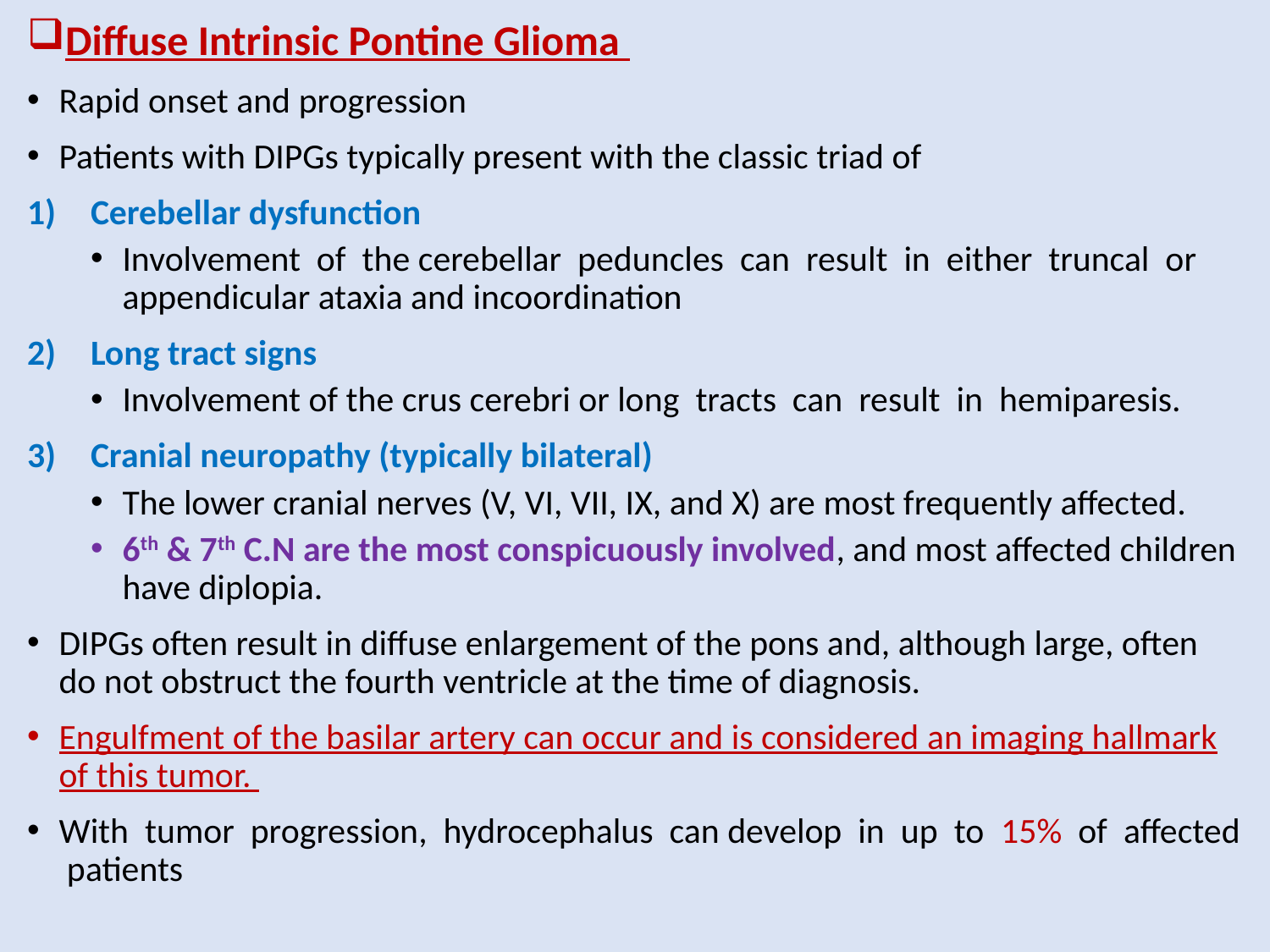

Diffuse Intrinsic Pontine Glioma
Rapid onset and progression
Patients with DIPGs typically present with the classic triad of
Cerebellar dysfunction
Involvement  of  the cerebellar  peduncles  can  result  in  either  truncal  or  appendicular ataxia and incoordination
Long tract signs
Involvement of the crus cerebri or long  tracts  can  result  in  hemiparesis.
Cranial neuropathy (typically bilateral)
The lower cranial nerves (V, VI, VII, IX, and X) are most frequently affected.
6th & 7th C.N are the most conspicuously involved, and most affected children have diplopia.
DIPGs often result in diffuse enlargement of the pons and, although large, often do not obstruct the fourth ventricle at the time of diagnosis.
Engulfment of the basilar artery can occur and is considered an imaging hallmark of this tumor.
With  tumor  progression,  hydrocephalus  can develop  in  up  to  15%  of  affected  patients